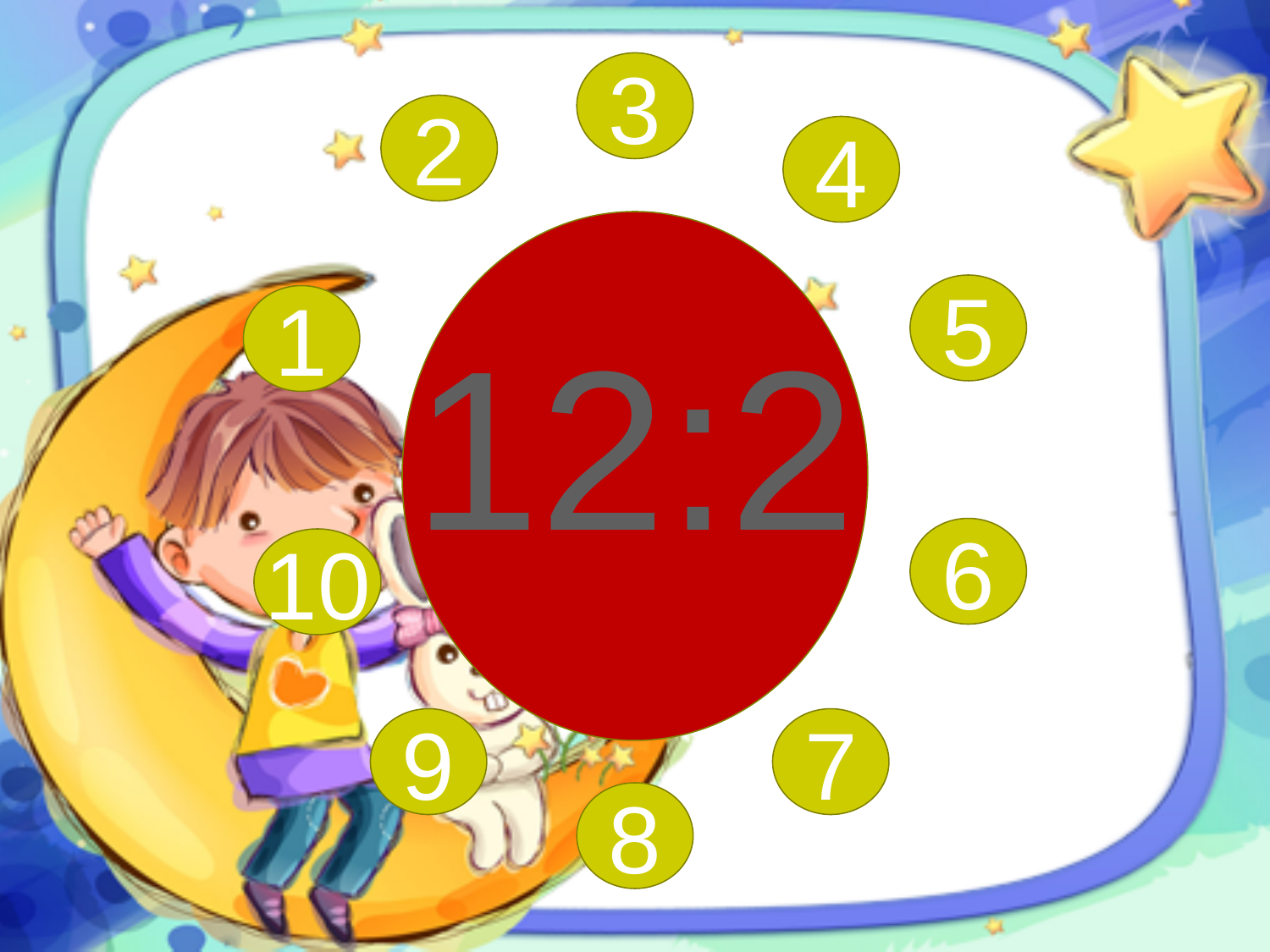

3
2
4
12:2

5
1
6
10
9
7
8